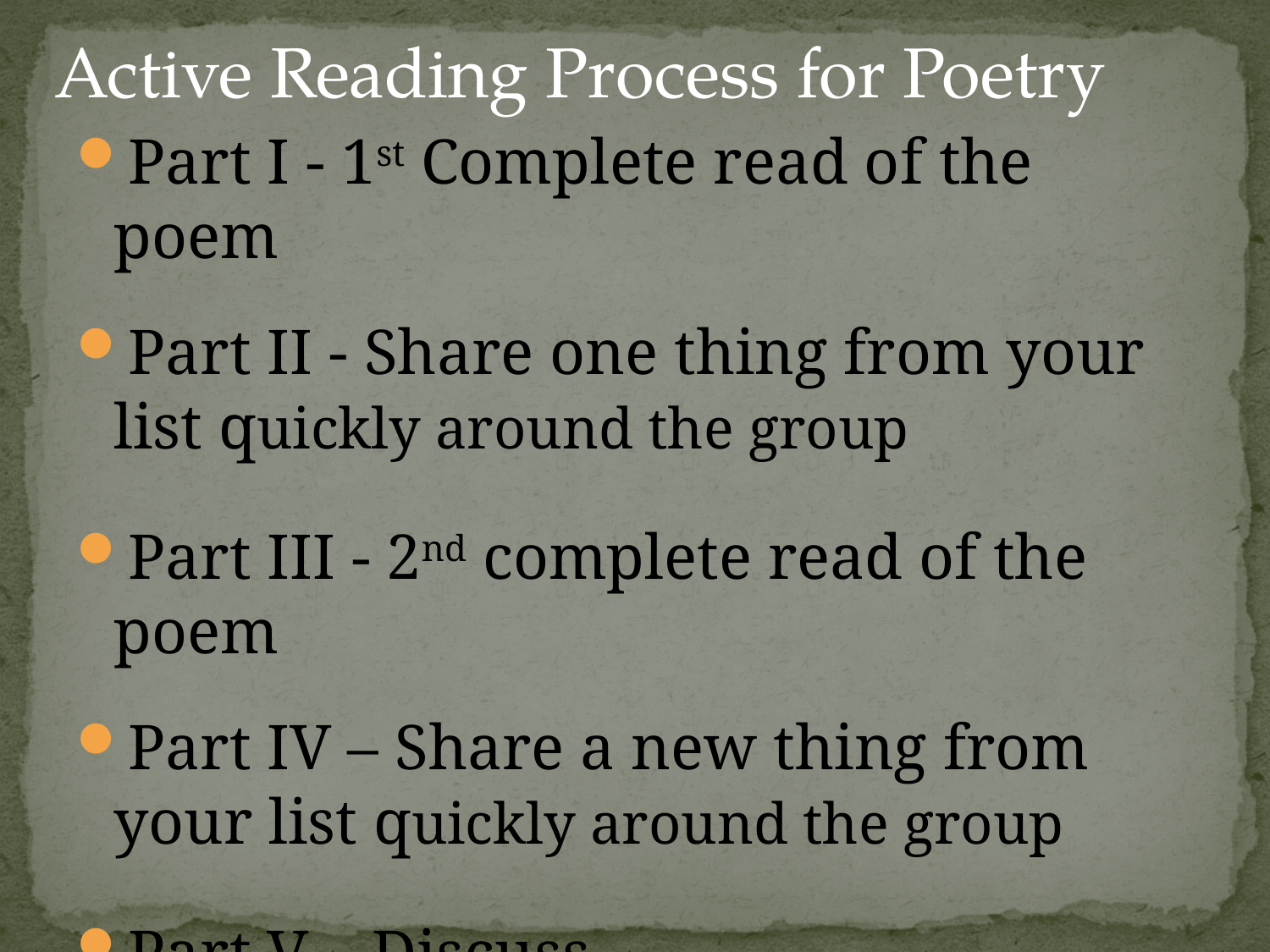

Active Reading Process for Poetry
Part I - 1st Complete read of the poem

Part II - Share one thing from your list quickly around the group

Part III - 2nd complete read of the poem

Part IV – Share a new thing from your list quickly around the group

Part V – Discuss